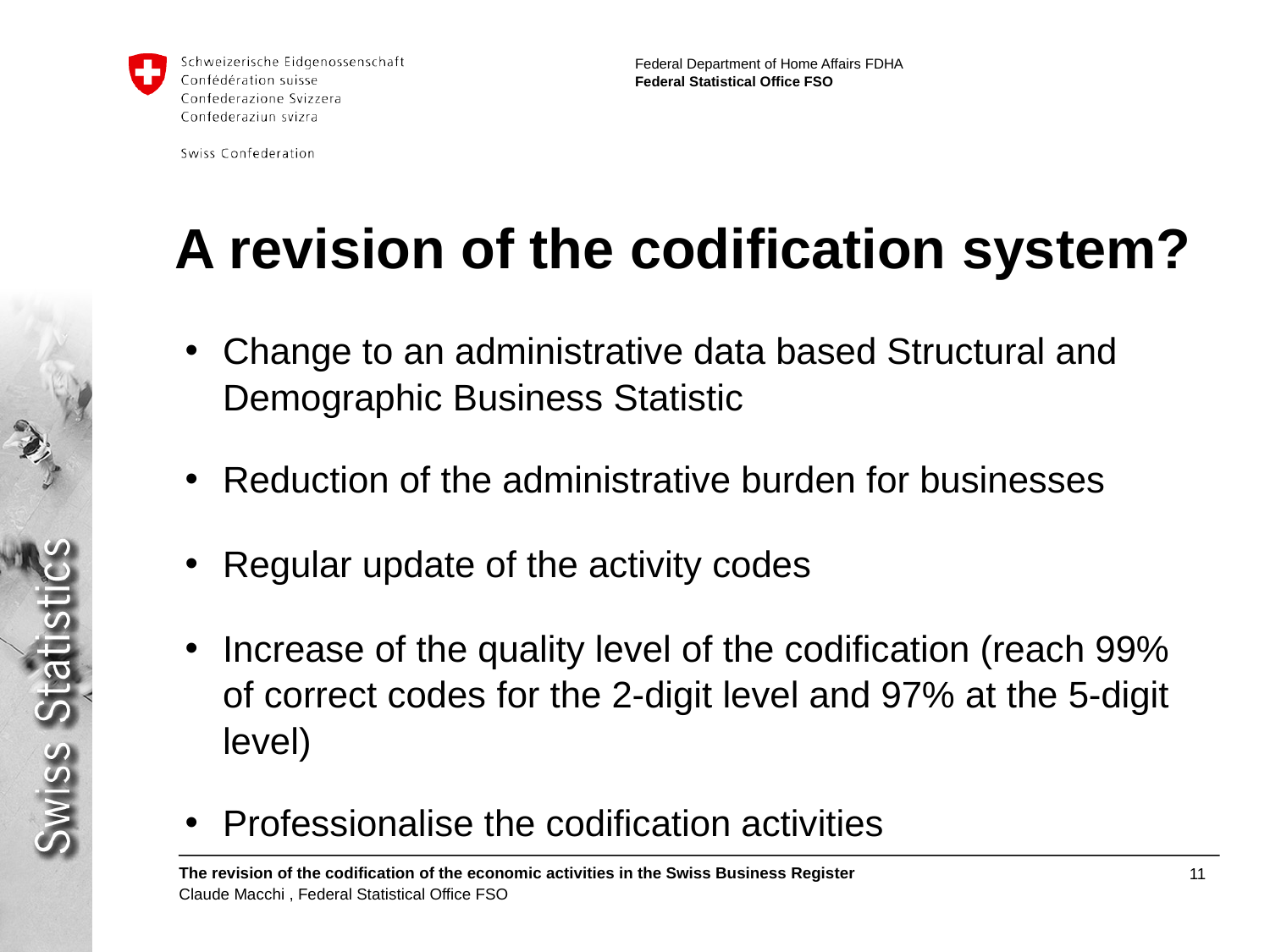

# A revision of the codification system?
Change to an administrative data based Structural and Demographic Business Statistic

Reduction of the administrative burden for businesses

Regular update of the activity codes

Increase of the quality level of the codification (reach 99% of correct codes for the 2-digit level and 97% at the 5-digit level)

Professionalise the codification activities